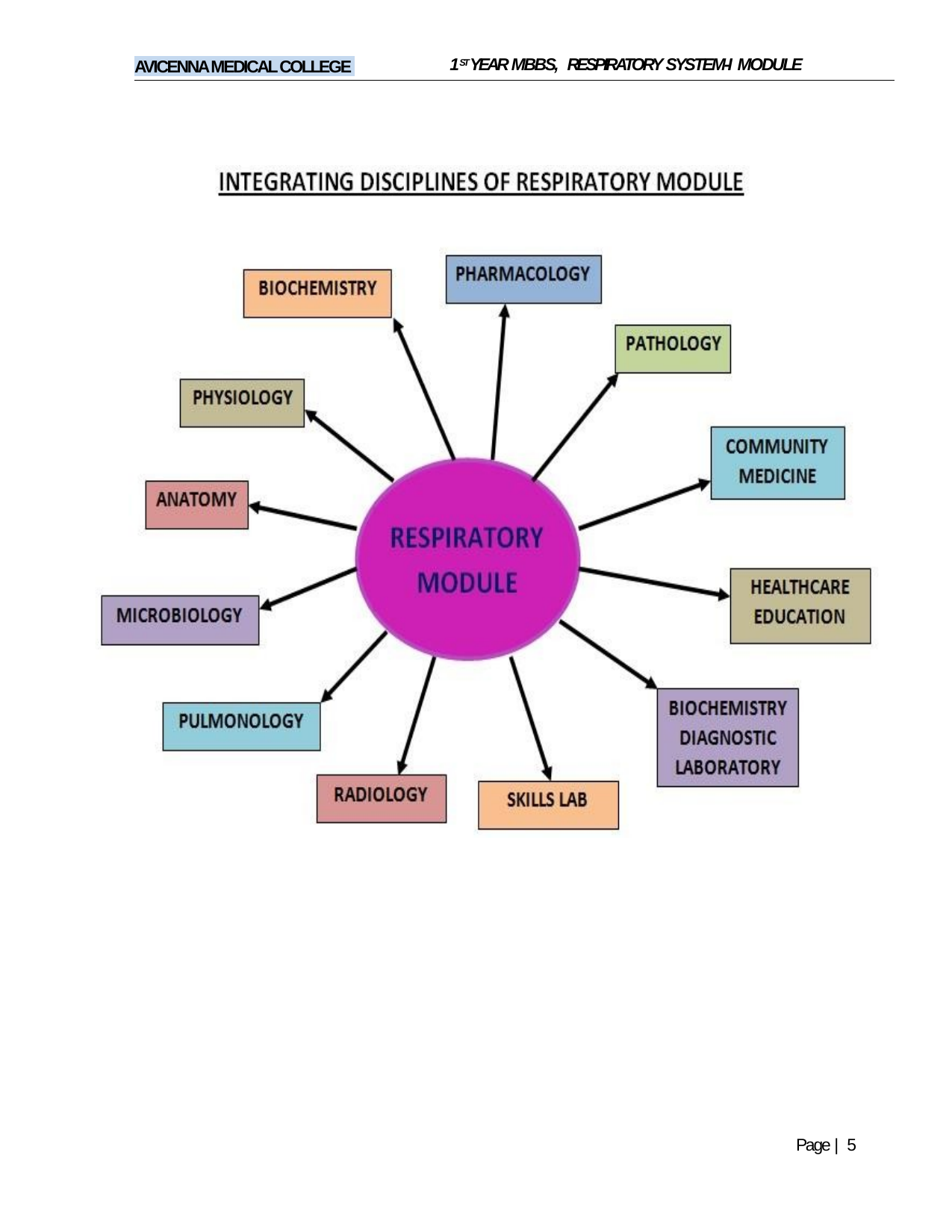

1ST YEAR MBBS,  RESPIRATORY SYSTEM-I MODULE
AVICENNA MEDICAL COLLEGE

Page | 5